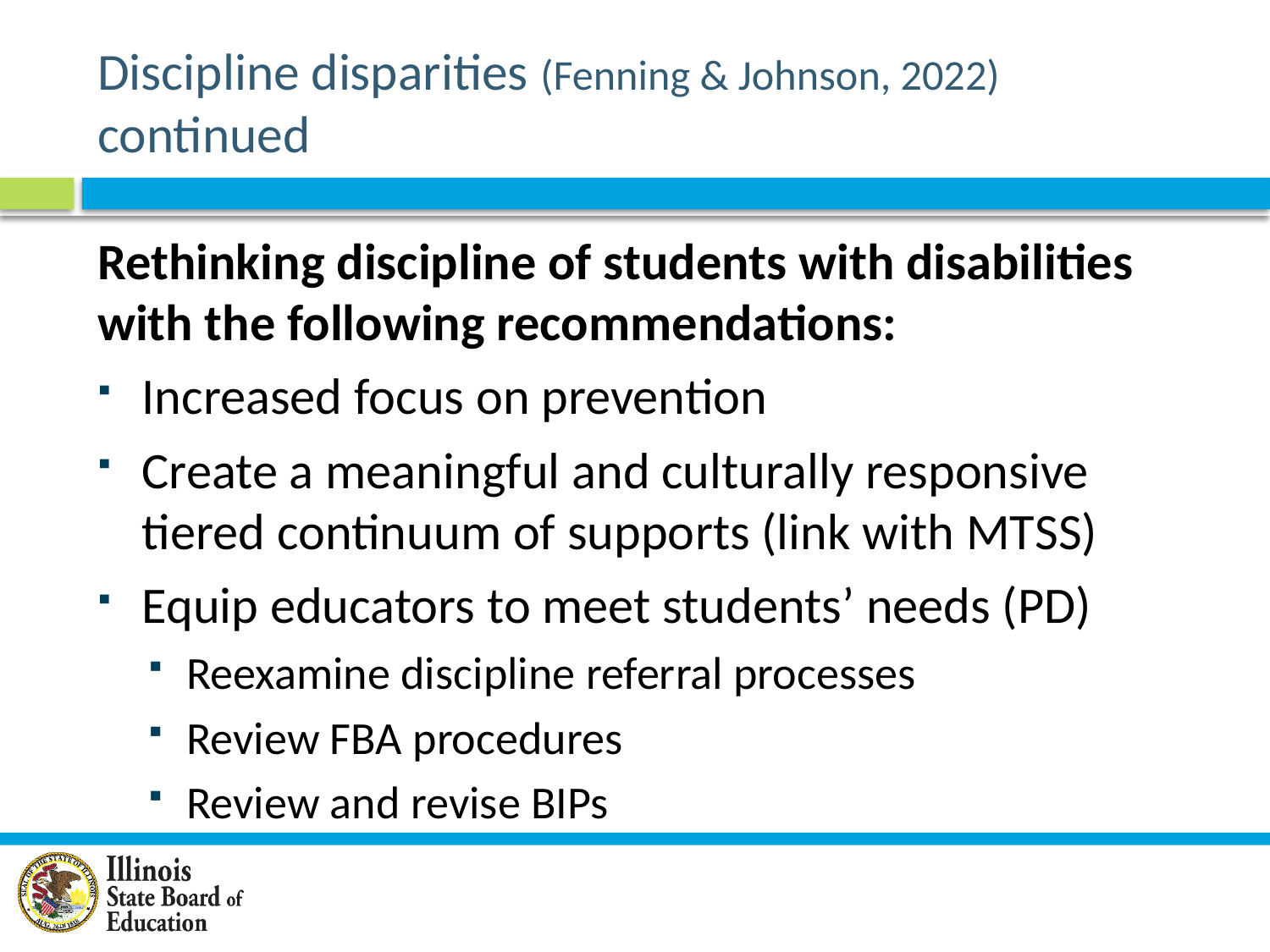

# Discipline disparities (Fenning & Johnson, 2022) continued
Rethinking discipline of students with disabilities with the following recommendations:
Increased focus on prevention
Create a meaningful and culturally responsive tiered continuum of supports (link with MTSS)
Equip educators to meet students’ needs (PD)
Reexamine discipline referral processes
Review FBA procedures
Review and revise BIPs